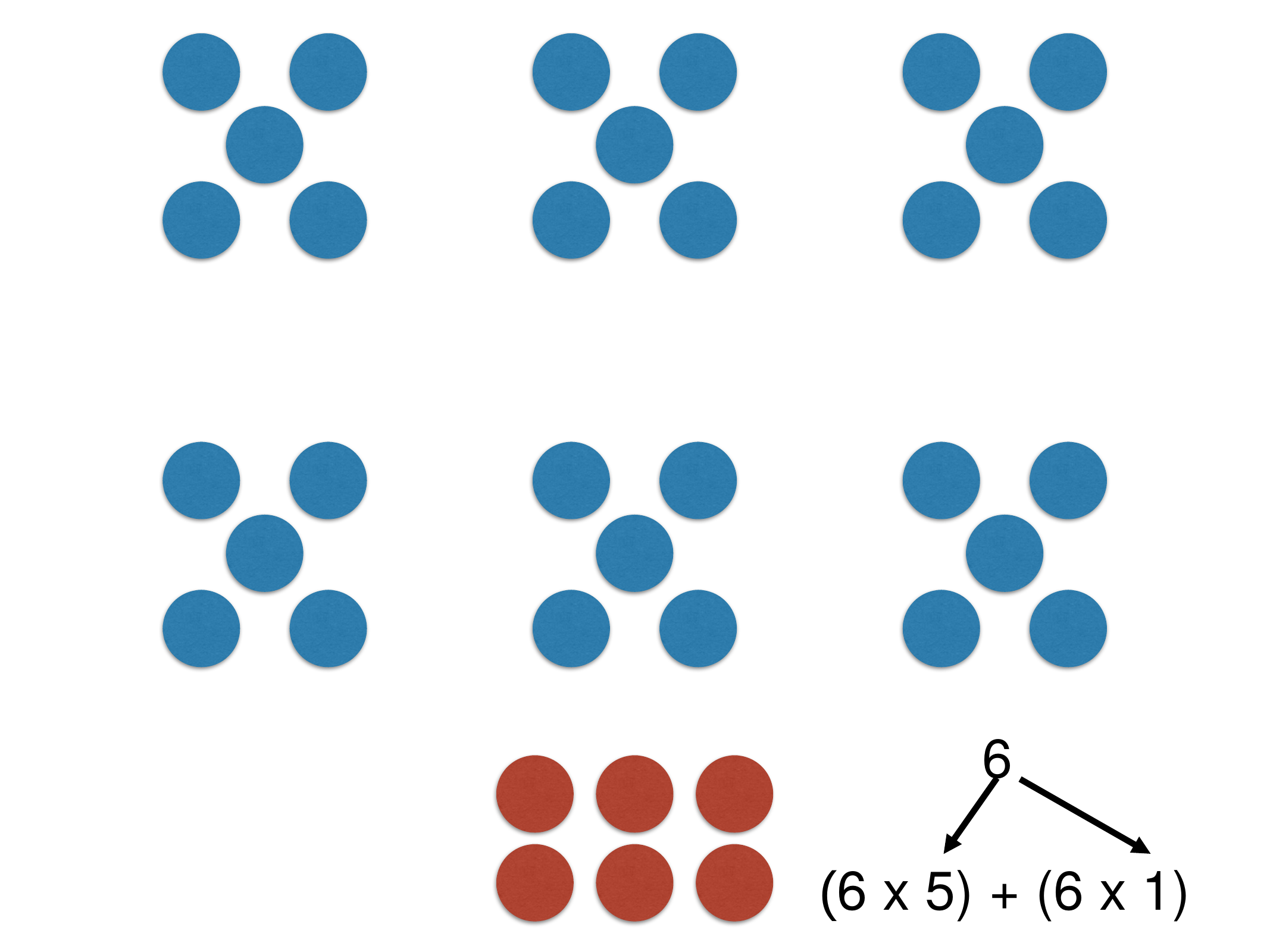

6

(6 x 5) + (6 x 1)